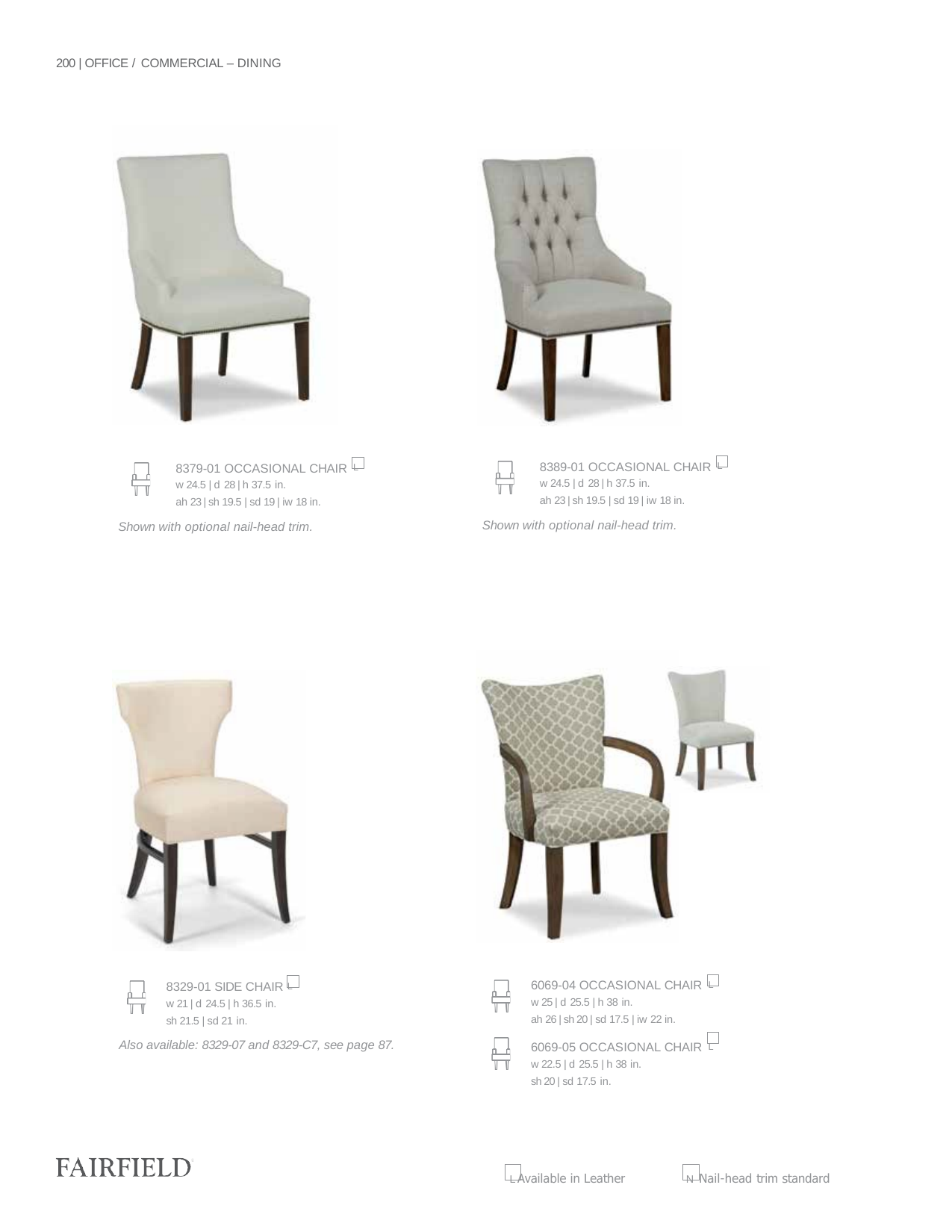

200 | OFFICE / COMMERCIAL – DINING

8389-01 OCCASIONAL CHAIR L
w 24.5 | d 28 | h 37.5 in.
ah 23 | sh 19.5 | sd 19 | iw 18 in.
Shown with optional nail-head trim.
8379-01 OCCASIONAL CHAIR L
w 24.5 | d 28 | h 37.5 in.
ah 23 | sh 19.5 | sd 19 | iw 18 in.
Shown with optional nail-head trim.

6069-04 OCCASIONAL CHAIR L
w 25 | d 25.5 | h 38 in.
ah 26 | sh 20 | sd 17.5 | iw 22 in.
6069-05 OCCASIONAL CHAIR L
w 22.5 | d 25.5 | h 38 in.
sh 20 | sd 17.5 in.
8329-01 SIDE CHAIR L
w 21 | d 24.5 | h 36.5 in.
sh 21.5 | sd 21 in.
Also available: 8329-07 and 8329-C7, see page 87.

L Available in Leather
N Nail-head trim standard